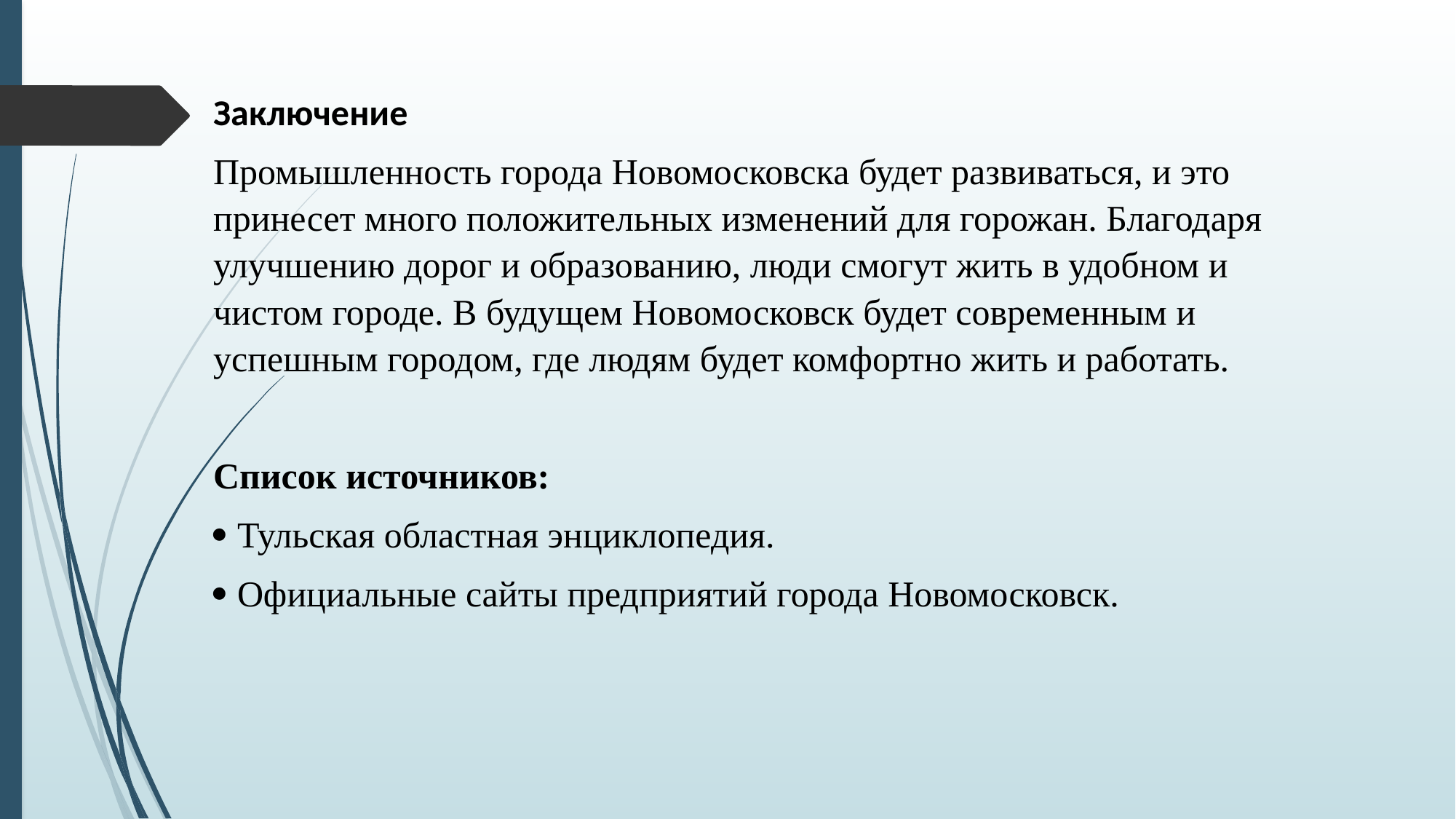

Заключение
Промышленность города Новомосковска будет развиваться, и это принесет много положительных изменений для горожан. Благодаря улучшению дорог и образованию, люди смогут жить в удобном и чистом городе. В будущем Новомосковск будет современным и успешным городом, где людям будет комфортно жить и работать.

Список источников:
• Тульская областная энциклопедия.
• Официальные сайты предприятий города Новомосковск.